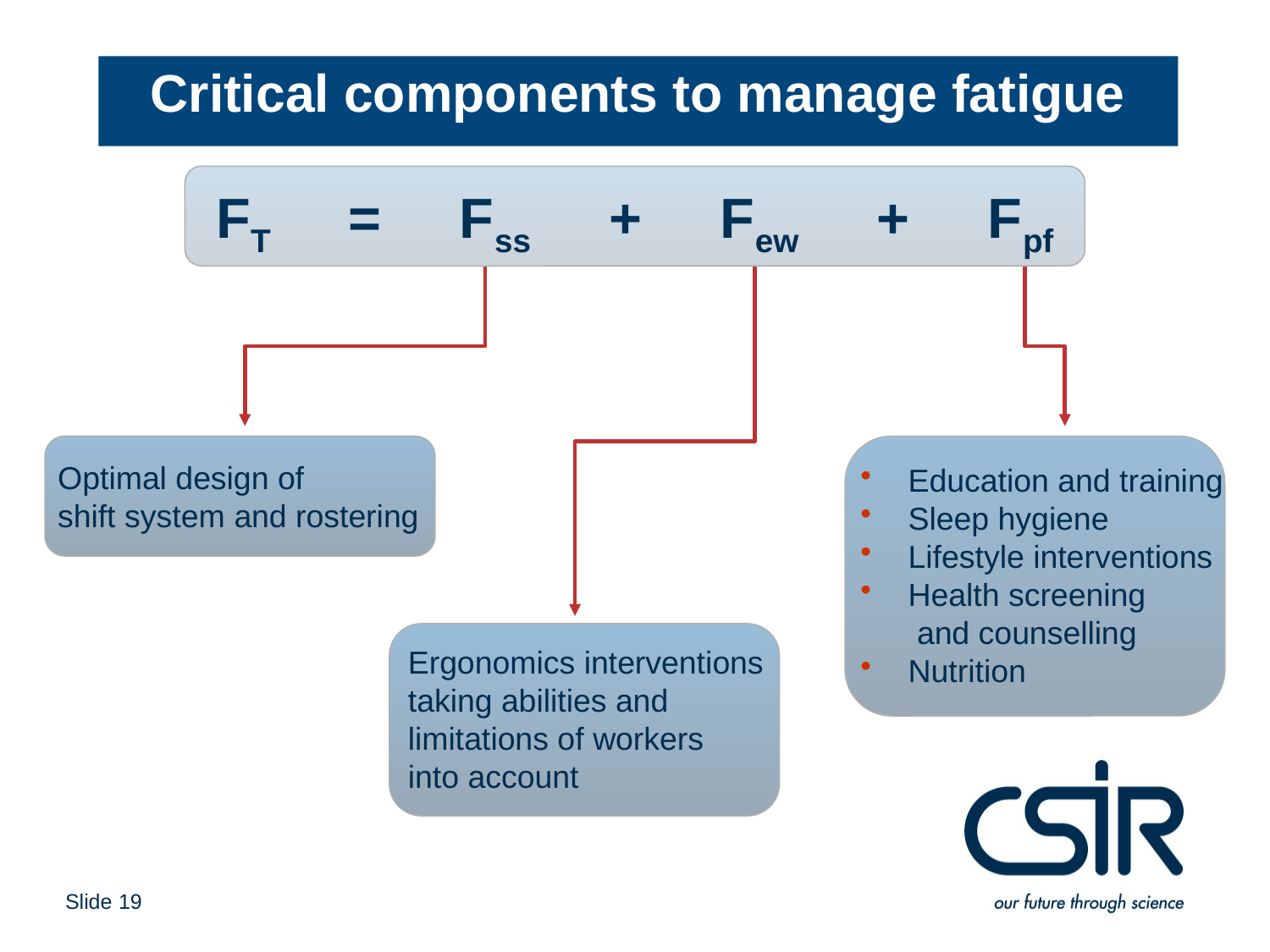

# Critical components to manage fatigue

FT     =     Fss     +     Few     +     Fpf

Optimal design of
shift system and rostering

Ergonomics interventions
taking abilities and
limitations of workers
into account

  Education and training
  Sleep hygiene
  Lifestyle interventions
  Health screening
   and counselling
  Nutrition